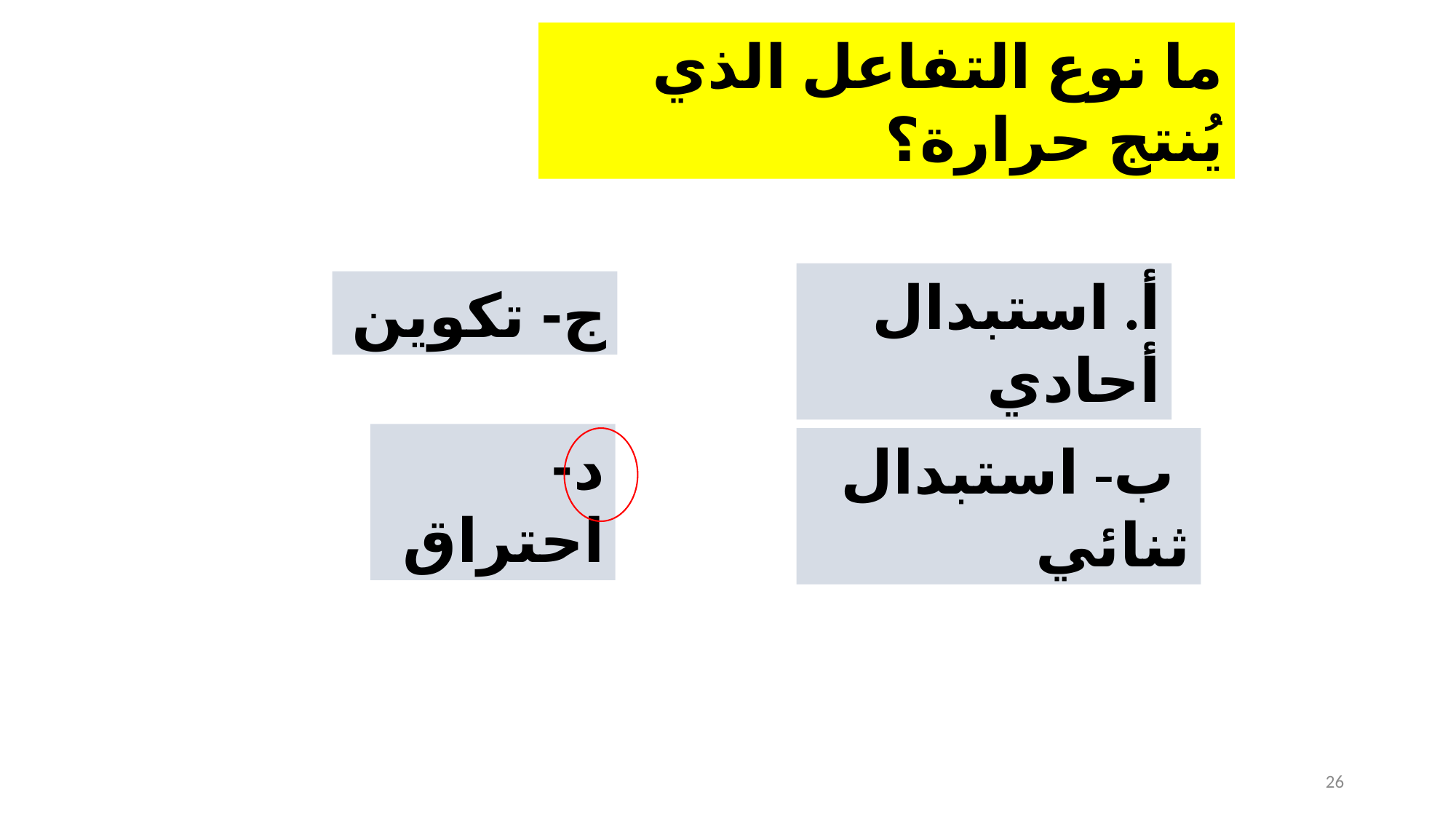

ما نوع التفاعل الذي يُنتج حرارة؟
أ. استبدال أحادي
ج- تكوين
د- احتراق

 ب- استبدال ثنائي
26